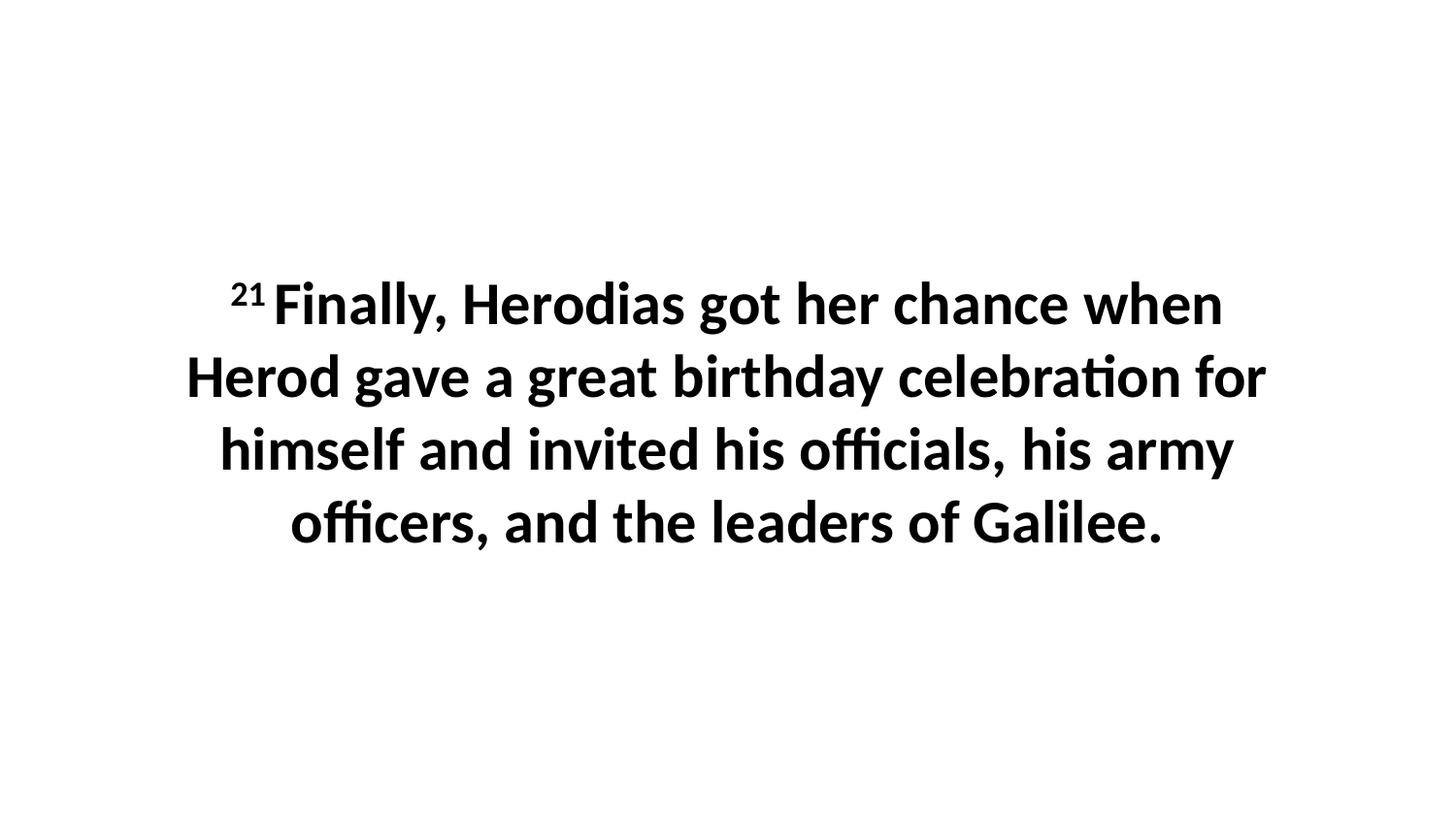

21 Finally, Herodias got her chance when Herod gave a great birthday celebration for himself and invited his officials, his army officers, and the leaders of Galilee.